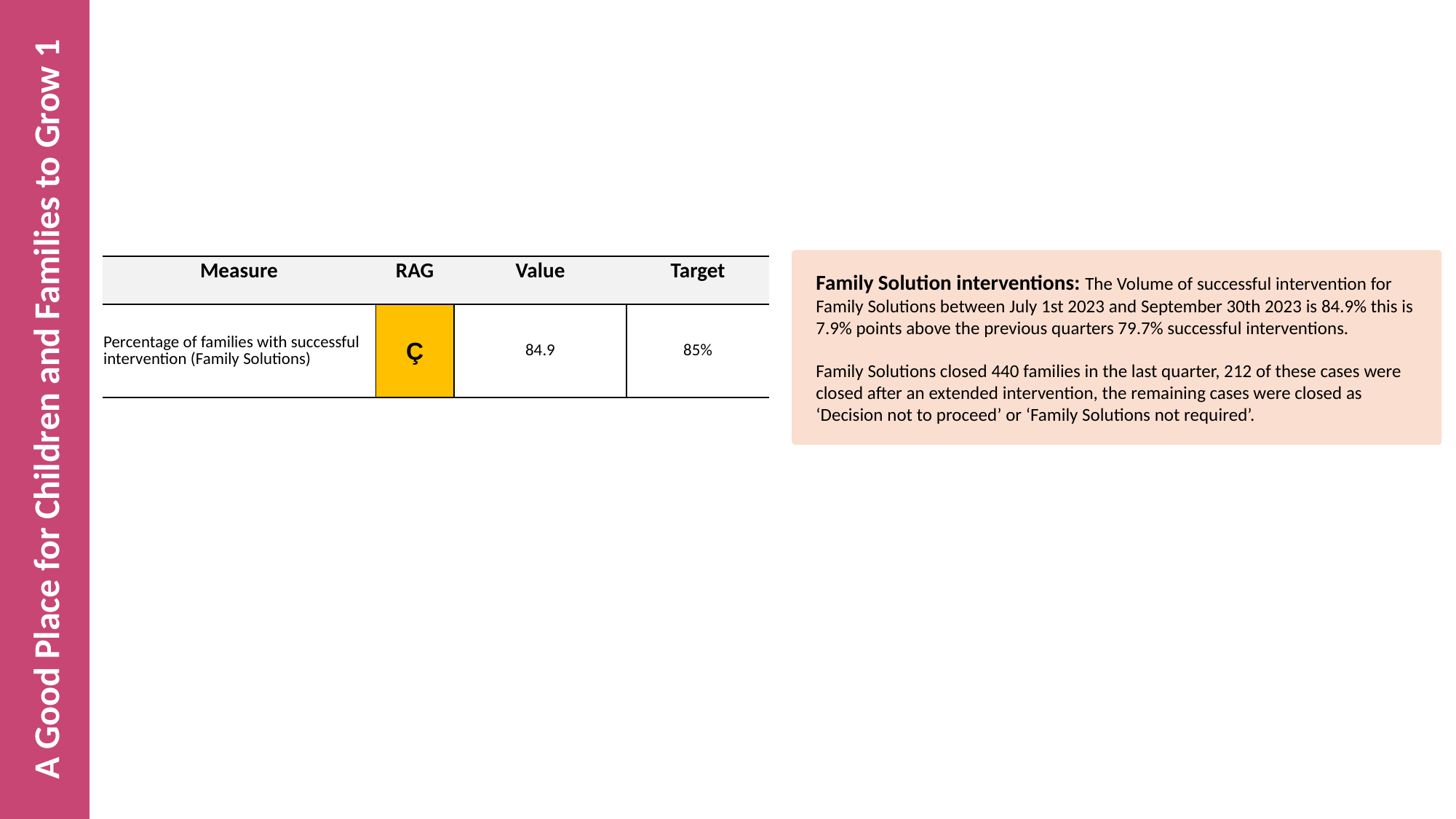

Family Solution interventions: The Volume of successful intervention for Family Solutions between July 1st 2023 and September 30th 2023 is 84.9% this is 7.9% points above the previous quarters 79.7% successful interventions.

Family Solutions closed 440 families in the last quarter, 212 of these cases were closed after an extended intervention, the remaining cases were closed as ‘Decision not to proceed’ or ‘Family Solutions not required’.

| Measure | RAG | Value | Target |
| --- | --- | --- | --- |
| Percentage of families with successful intervention (Family Solutions) | Ç | 84.9 | 85% |
# A Good Place for Children and Families to Grow 1